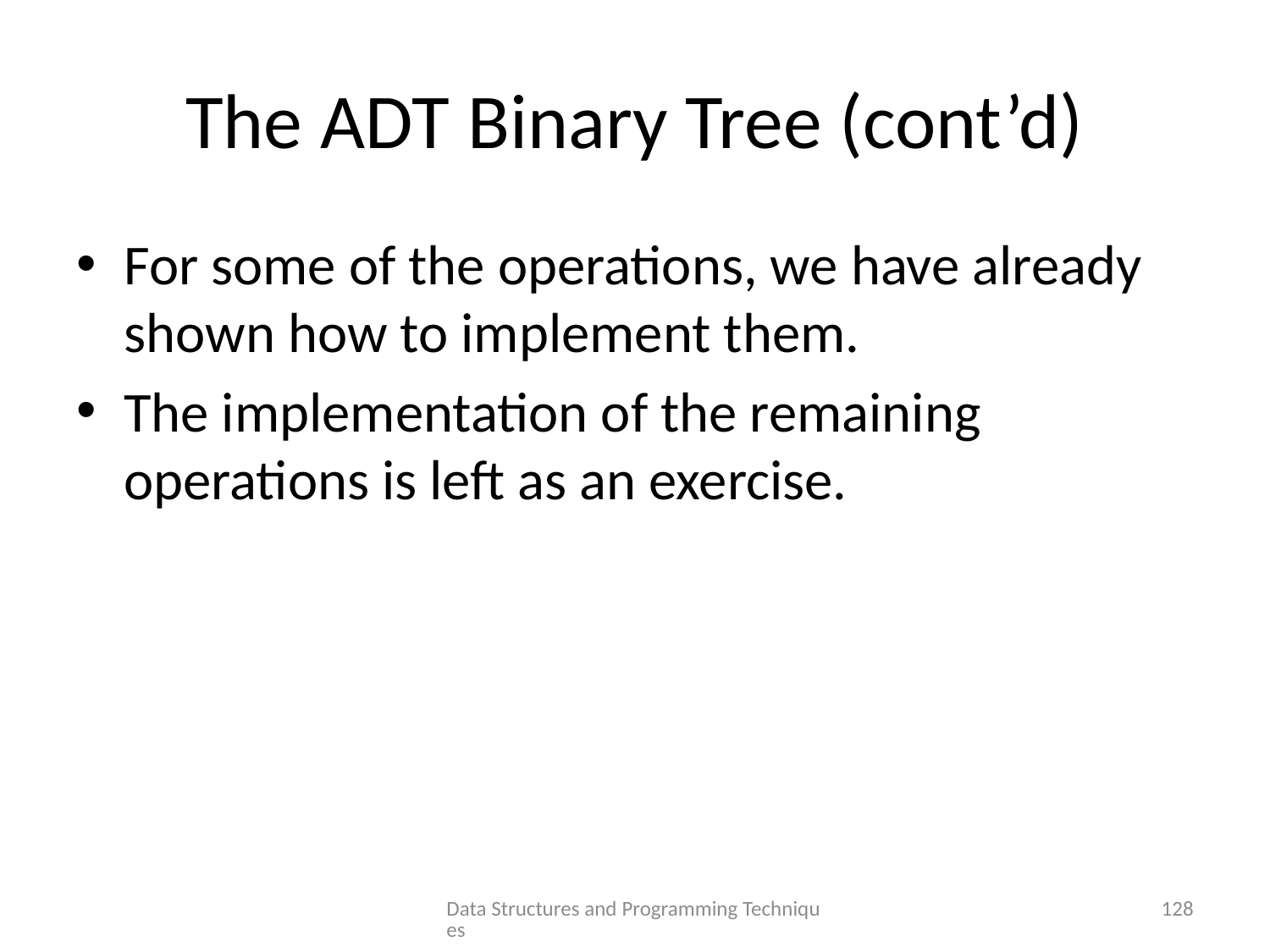

# The ADT Binary Tree (cont’d)
For some of the operations, we have already shown how to implement them.
The implementation of the remaining operations is left as an exercise.
Data Structures and Programming Techniques
128